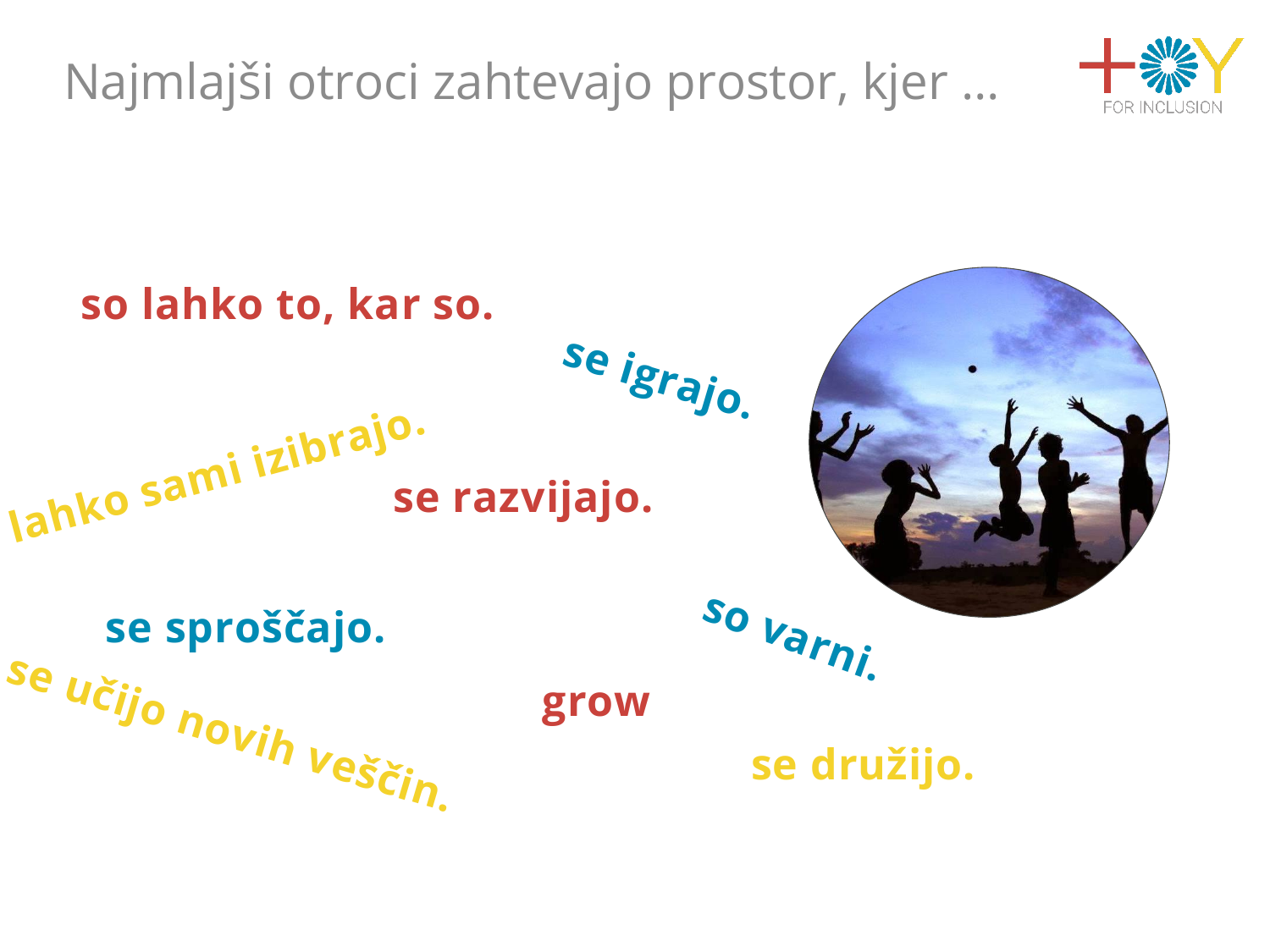

Najmlajši otroci zahtevajo prostor, kjer …

so lahko to, kar so.
se igrajo.
lahko sami izibrajo.
         se razvijajo.
se sproščajo.
so varni.
grow
se učijo novih veščin.
se družijo.